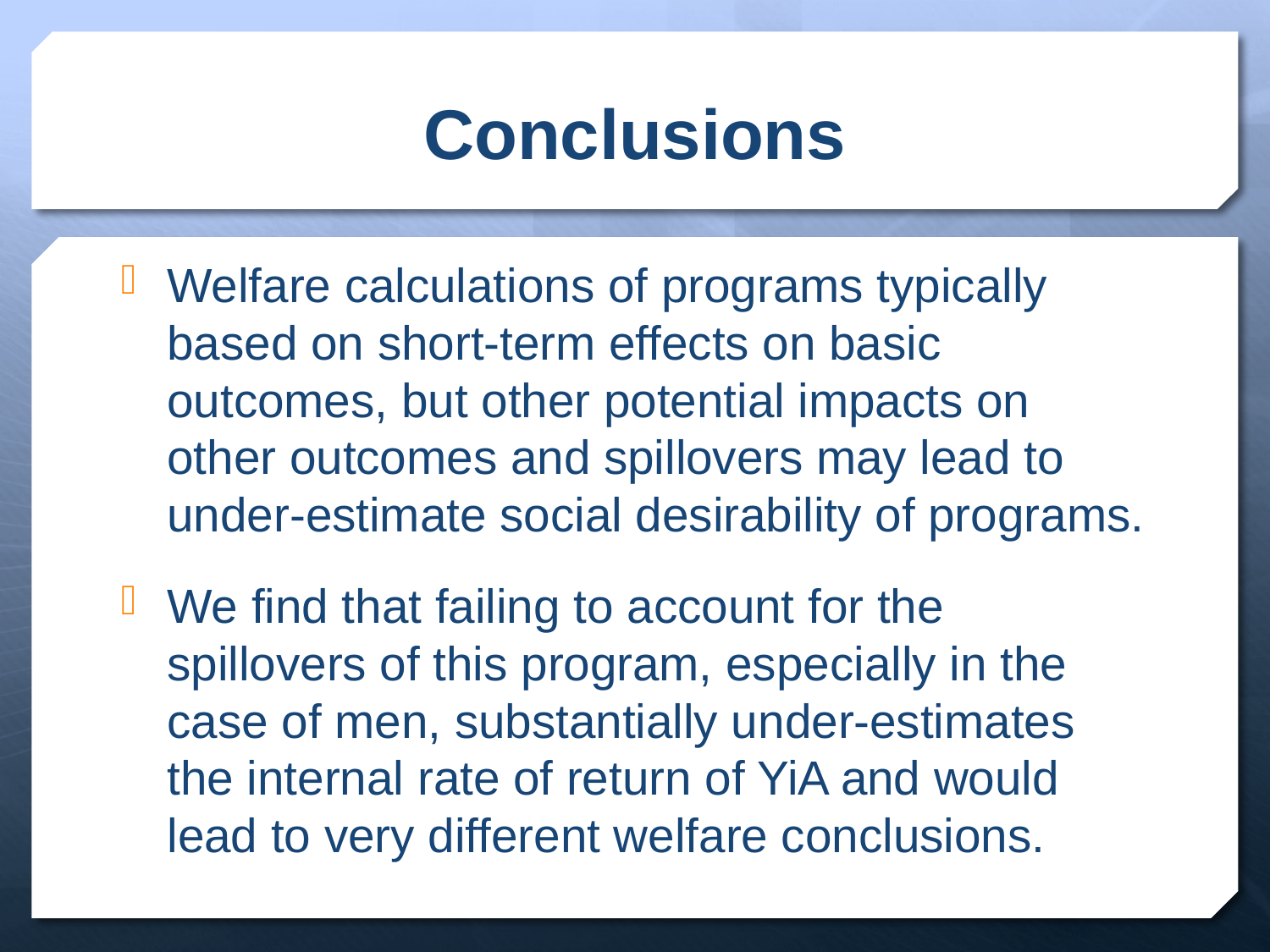

# Conclusions
Welfare calculations of programs typically based on short-term effects on basic outcomes, but other potential impacts on other outcomes and spillovers may lead to under-estimate social desirability of programs.
We find that failing to account for the spillovers of this program, especially in the case of men, substantially under-estimates the internal rate of return of YiA and would lead to very different welfare conclusions.